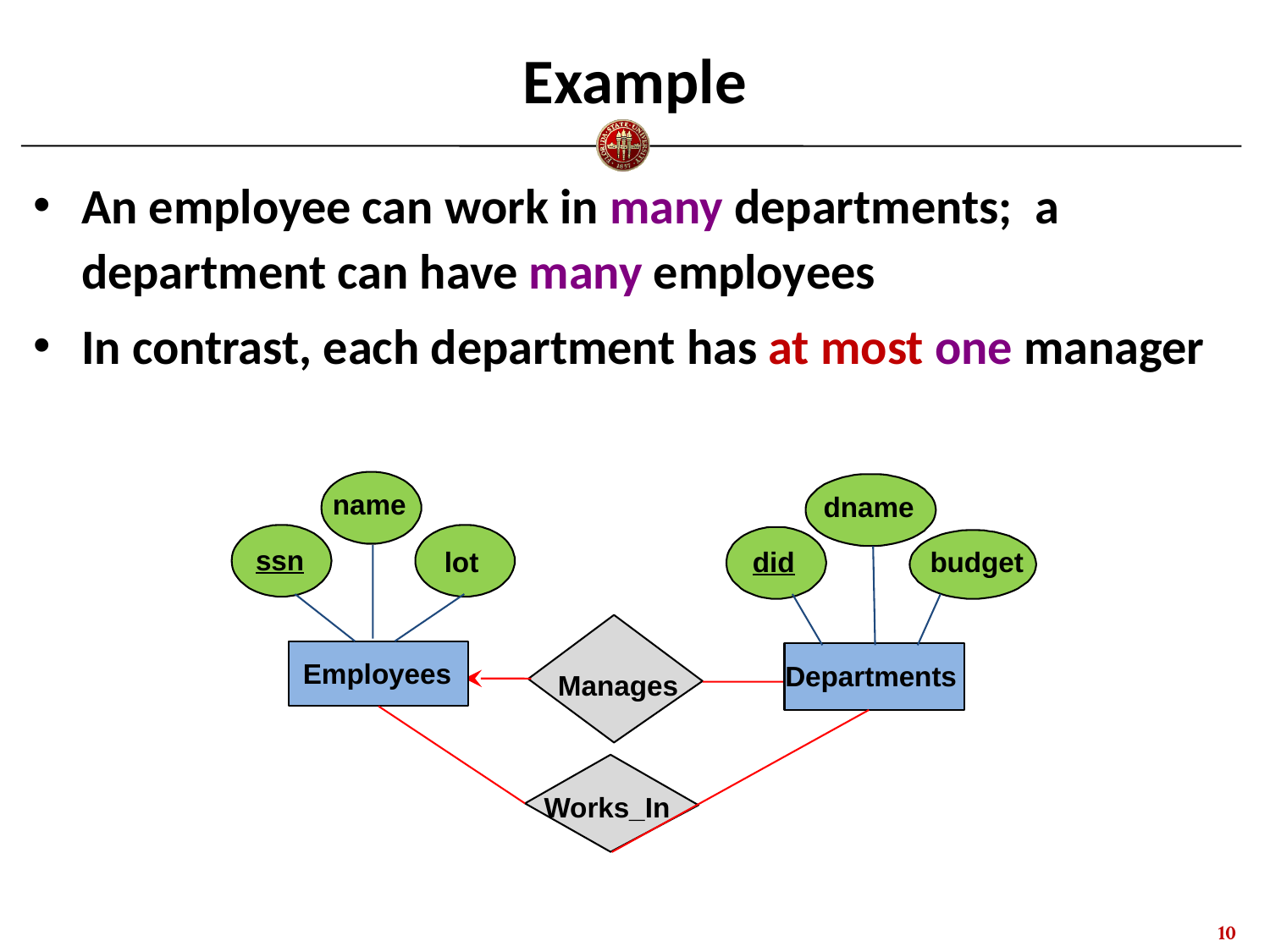

# Example
An employee can work in many departments;  a department can have many employees
In contrast, each department has at most one manager

name

ssn
lot

dname

did
budget

Employees

Departments

Works_In

Manages

10